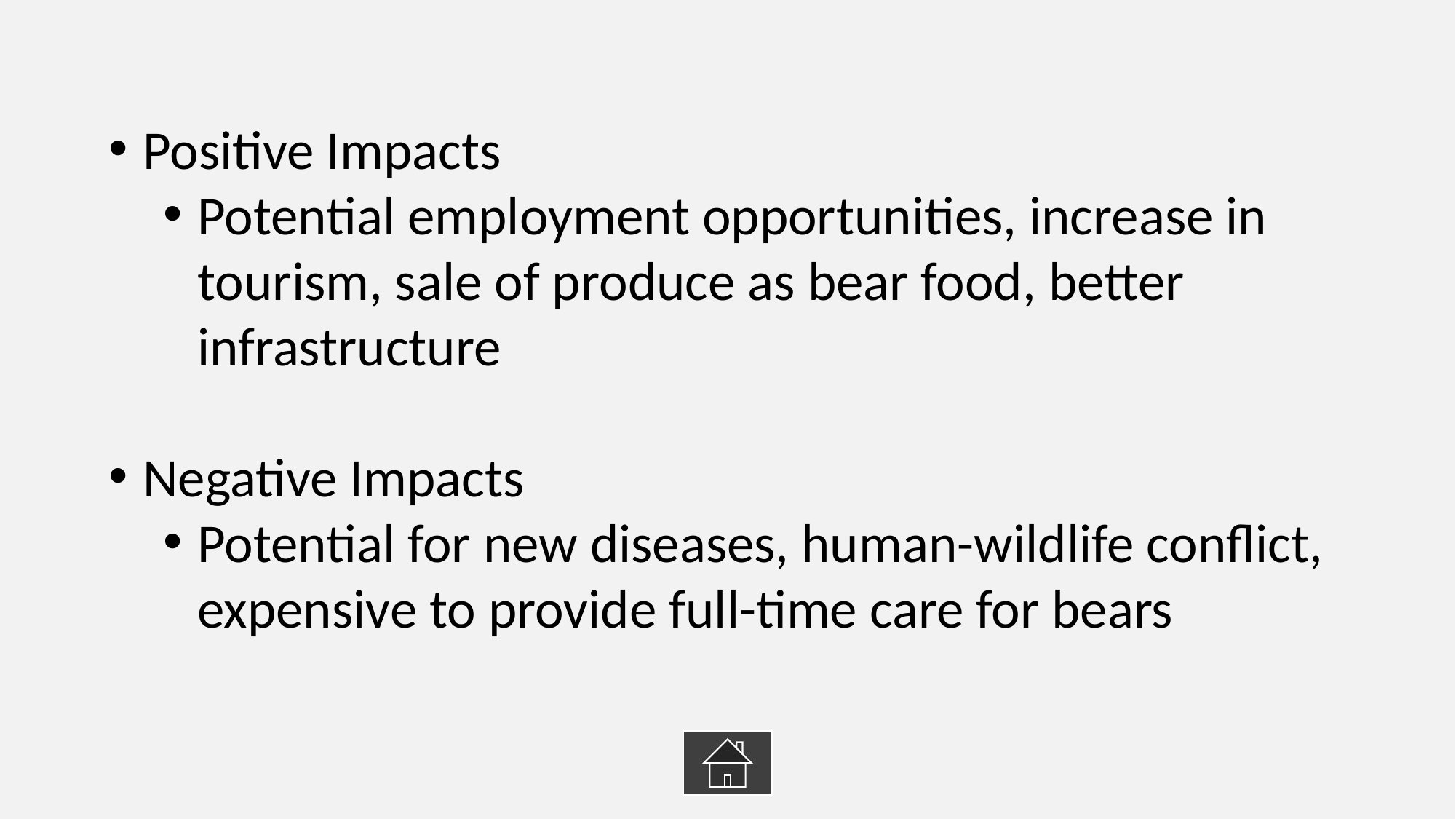

Positive Impacts
Potential employment opportunities, increase in tourism, sale of produce as bear food, better infrastructure

Negative Impacts
Potential for new diseases, human-wildlife conflict, expensive to provide full-time care for bears